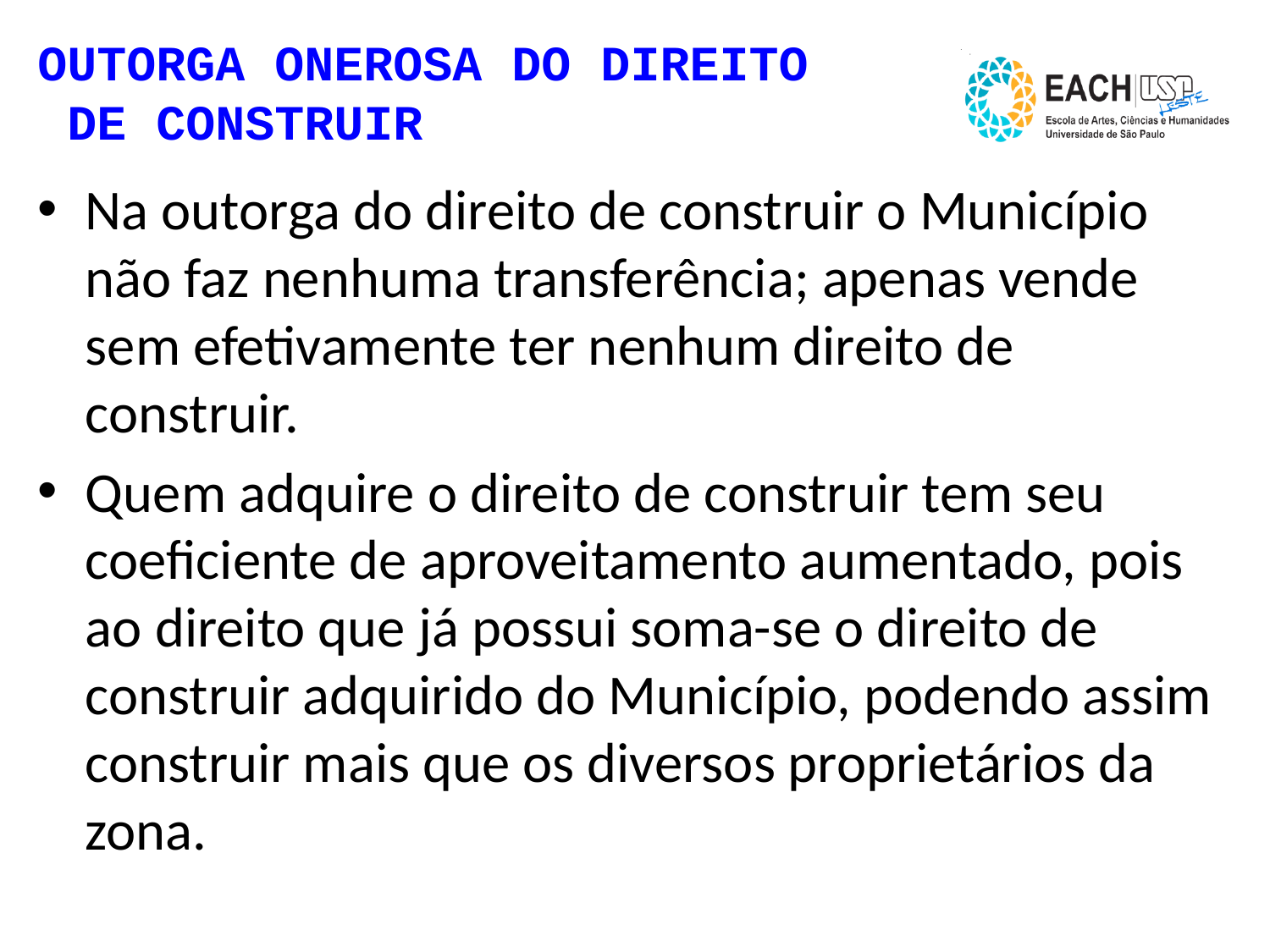

# OUTORGA ONEROSA DO DIREITO DE CONSTRUIR
Na outorga do direito de construir o Município não faz nenhuma transferência; apenas vende sem efetivamente ter nenhum direito de construir.
Quem adquire o direito de construir tem seu coeficiente de aproveitamento aumentado, pois ao direito que já possui soma-se o direito de construir adquirido do Município, podendo assim construir mais que os diversos proprietários da zona.